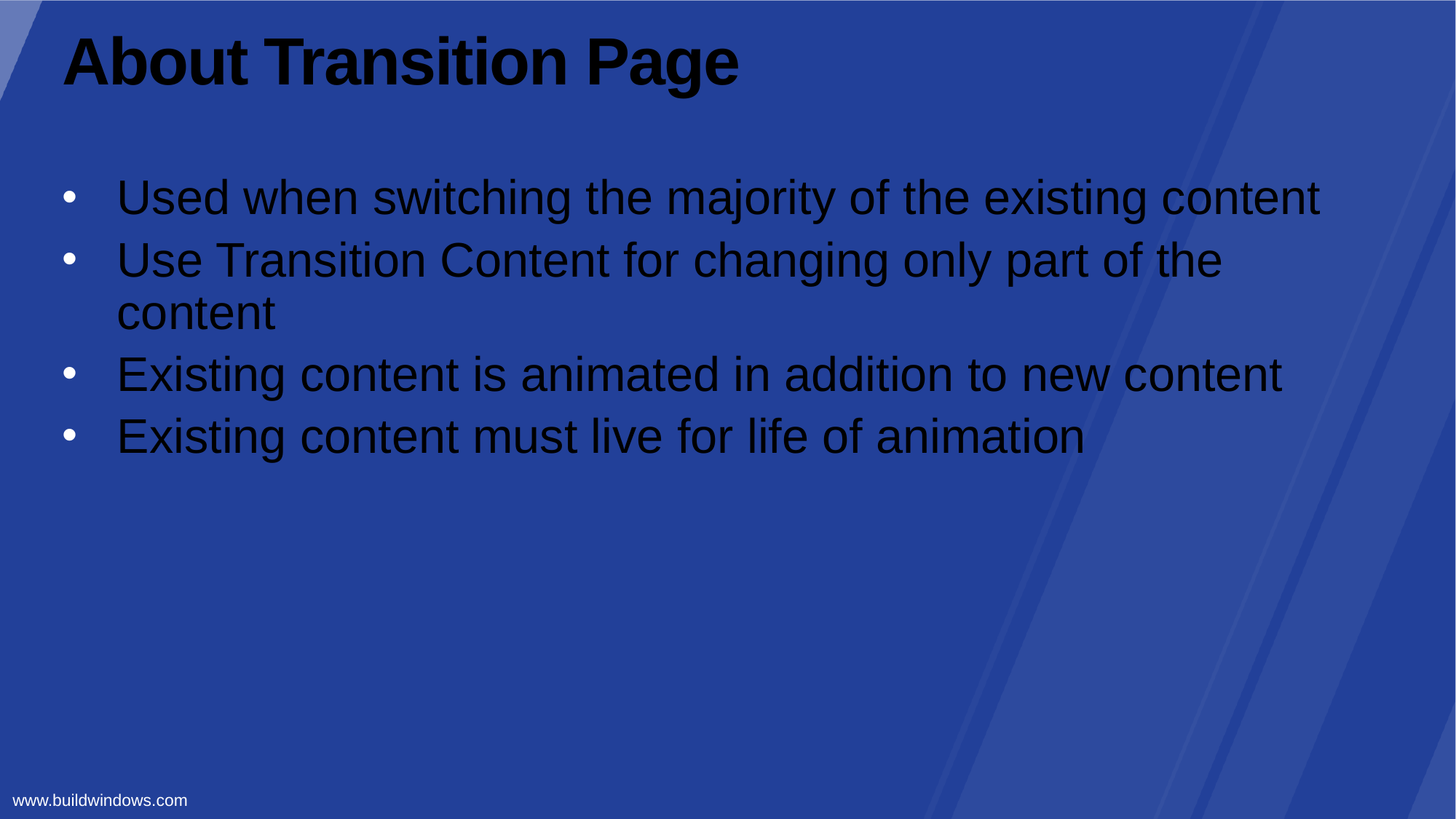

# About Transition Page
Used when switching the majority of the existing content
Use Transition Content for changing only part of the content
Existing content is animated in addition to new content
Existing content must live for life of animation